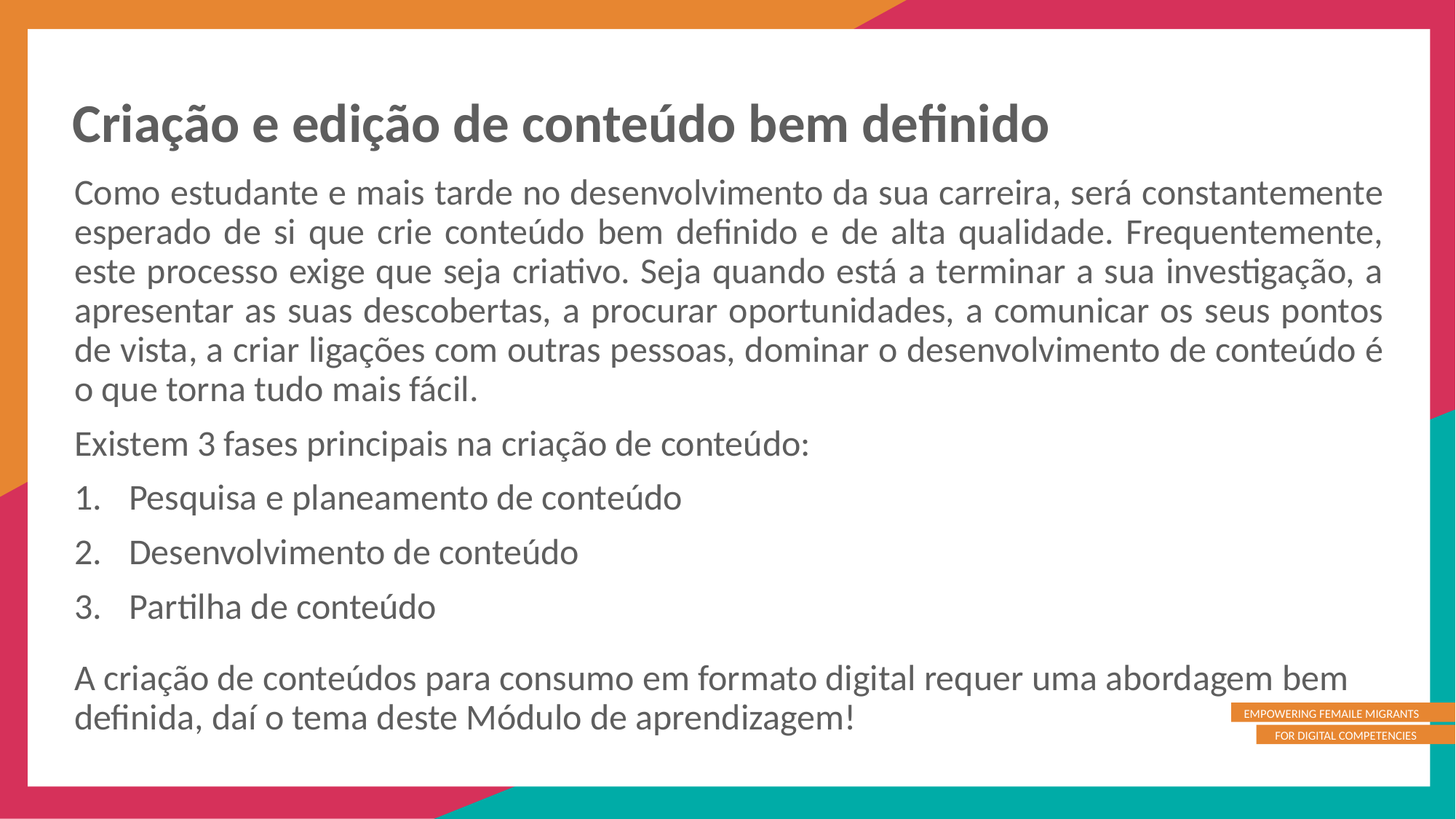

Criação e edição de conteúdo bem definido
Como estudante e mais tarde no desenvolvimento da sua carreira, será constantemente esperado de si que crie conteúdo bem definido e de alta qualidade. Frequentemente, este processo exige que seja criativo. Seja quando está a terminar a sua investigação, a apresentar as suas descobertas, a procurar oportunidades, a comunicar os seus pontos de vista, a criar ligações com outras pessoas, dominar o desenvolvimento de conteúdo é o que torna tudo mais fácil.
Existem 3 fases principais na criação de conteúdo:
Pesquisa e planeamento de conteúdo
Desenvolvimento de conteúdo
Partilha de conteúdo

A criação de conteúdos para consumo em formato digital requer uma abordagem bem definida, daí o tema deste Módulo de aprendizagem!